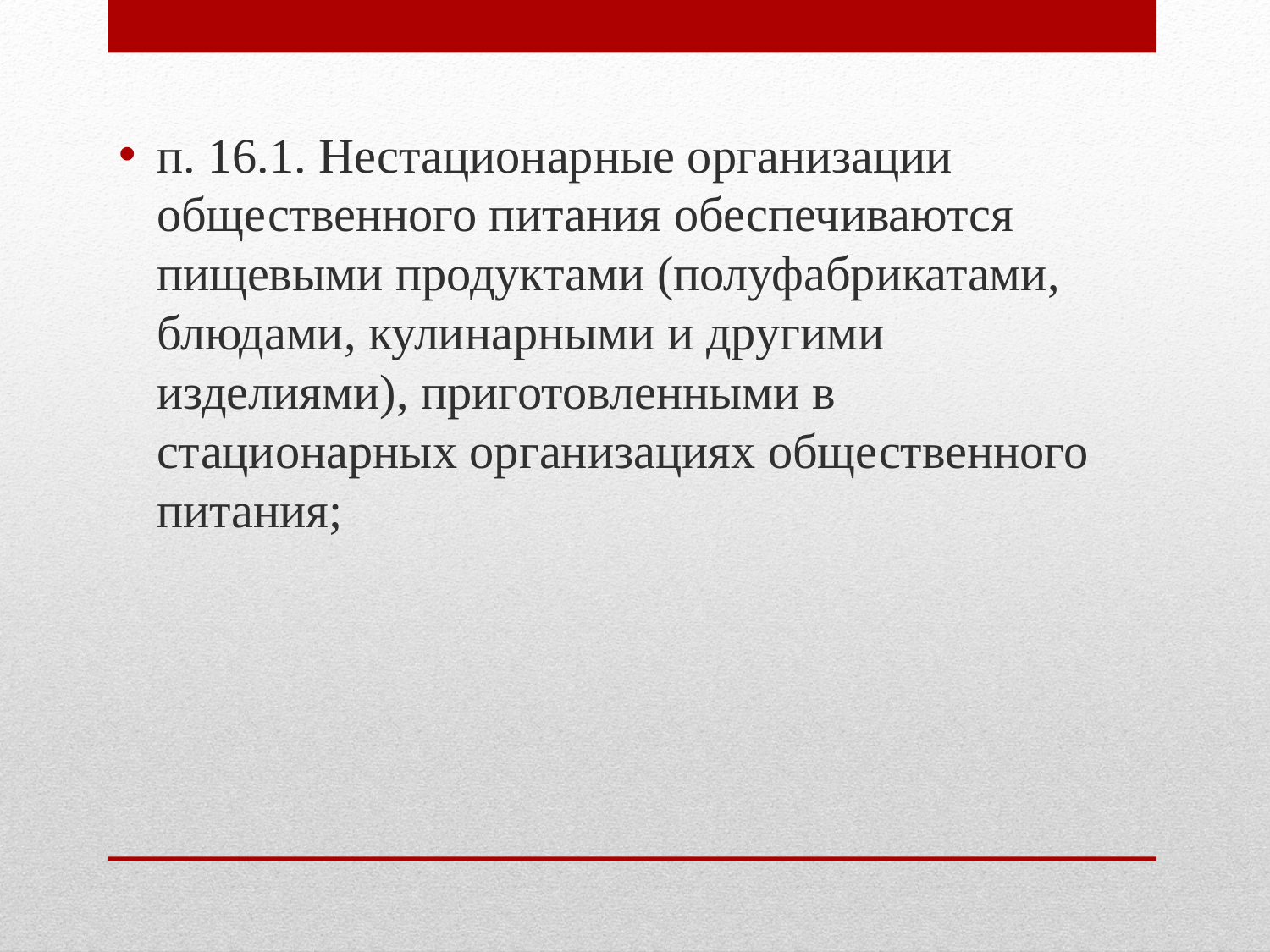

п. 16.1. Нестационарные организации общественного питания обеспечиваются пищевыми продуктами (полуфабрикатами, блюдами, кулинарными и другими изделиями), приготовленными в стационарных организациях общественного питания;

#